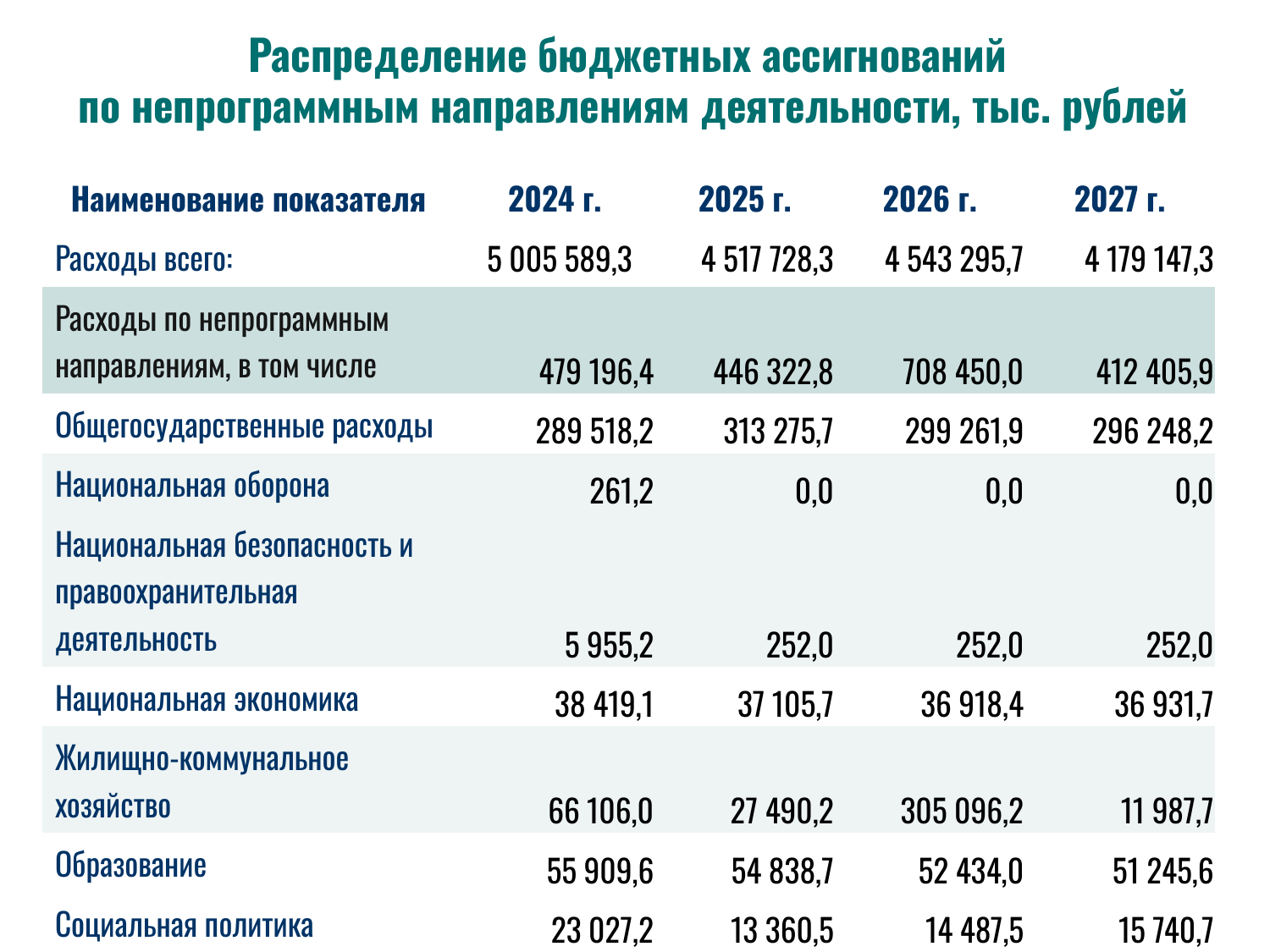

# Распределение бюджетных ассигнований по непрограммным направлениям деятельности, тыс. рублей
| Наименование показателя | 2024 г. | 2025 г. | 2026 г. | 2027 г. |
| --- | --- | --- | --- | --- |
| Расходы всего: | 5 005 589,3 | 4 517 728,3 | 4 543 295,7 | 4 179 147,3 |
| Расходы по непрограммным направлениям, в том числе | 479 196,4 | 446 322,8 | 708 450,0 | 412 405,9 |
| Общегосударственные расходы | 289 518,2 | 313 275,7 | 299 261,9 | 296 248,2 |
| Национальная оборона | 261,2 | 0,0 | 0,0 | 0,0 |
| Национальная безопасность и правоохранительная деятельность | 5 955,2 | 252,0 | 252,0 | 252,0 |
| Национальная экономика | 38 419,1 | 37 105,7 | 36 918,4 | 36 931,7 |
| Жилищно-коммунальное хозяйство | 66 106,0 | 27 490,2 | 305 096,2 | 11 987,7 |
| Образование | 55 909,6 | 54 838,7 | 52 434,0 | 51 245,6 |
| Социальная политика | 23 027,2 | 13 360,5 | 14 487,5 | 15 740,7 |
| Условно-утвержденные расходы | 0,0 | 0,0 | 50 000,0 | 100 000,0 |
16